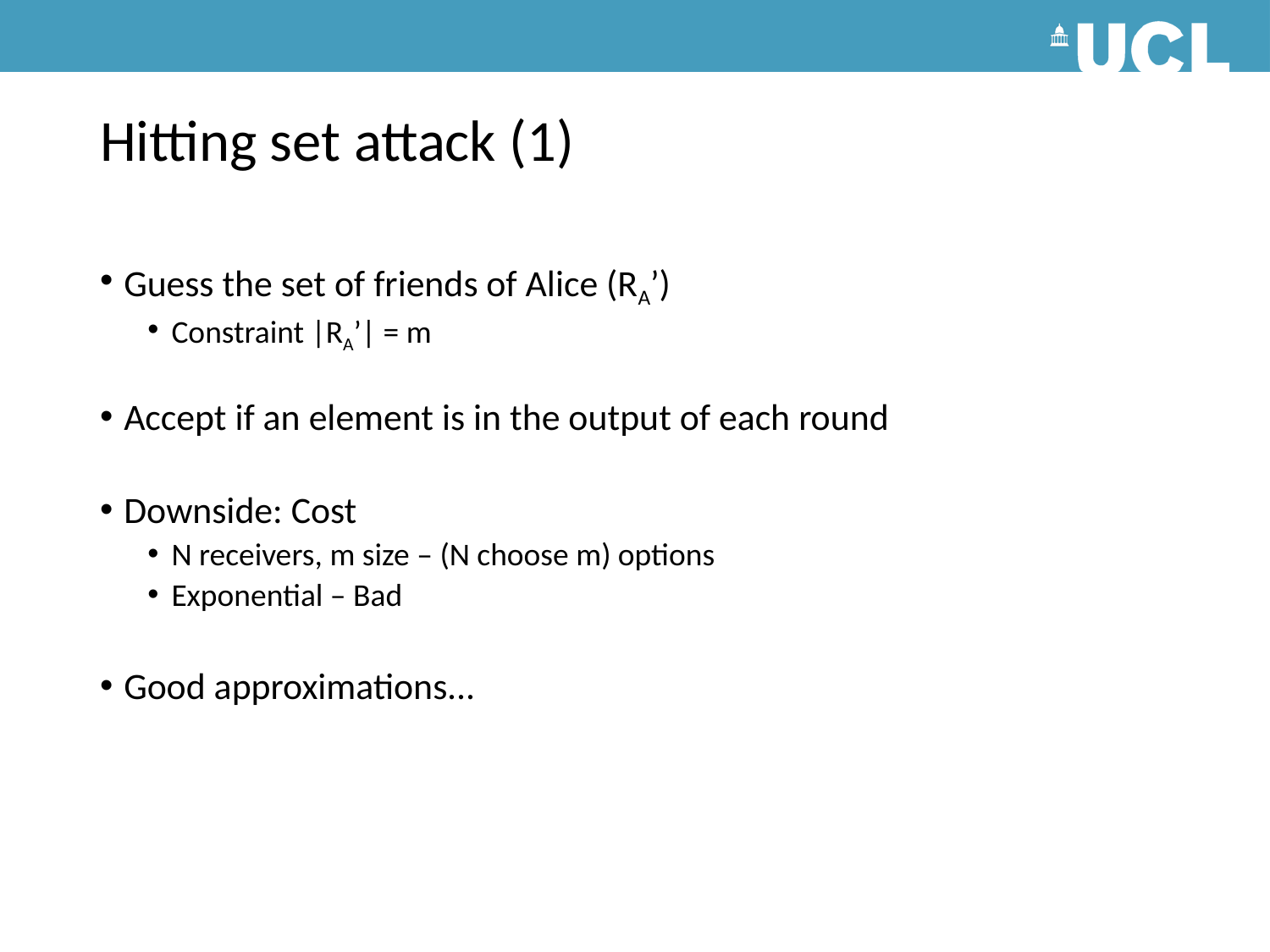

# Hitting set attack (1)
Guess the set of friends of Alice (RA’)
Constraint |RA’| = m
Accept if an element is in the output of each round
Downside: Cost
N receivers, m size – (N choose m) options
Exponential – Bad

Good approximations...